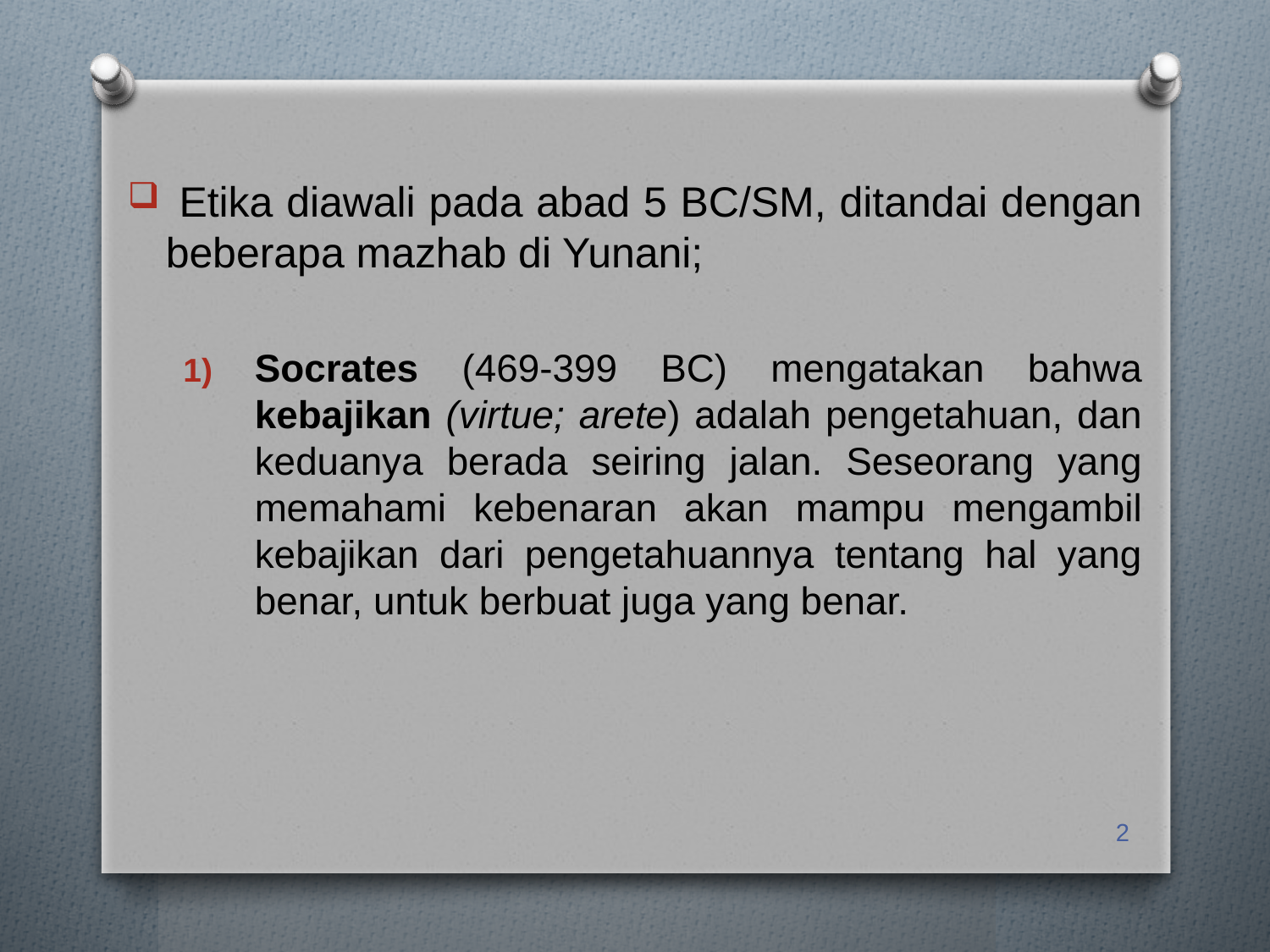

Etika diawali pada abad 5 BC/SM, ditandai dengan beberapa mazhab di Yunani;

Socrates (469-399 BC) mengatakan bahwa kebajikan (virtue; arete) adalah pengetahuan, dan keduanya berada seiring jalan. Seseorang yang memahami kebenaran akan mampu mengambil kebajikan dari pengetahuannya tentang hal yang benar, untuk berbuat juga yang benar.
2